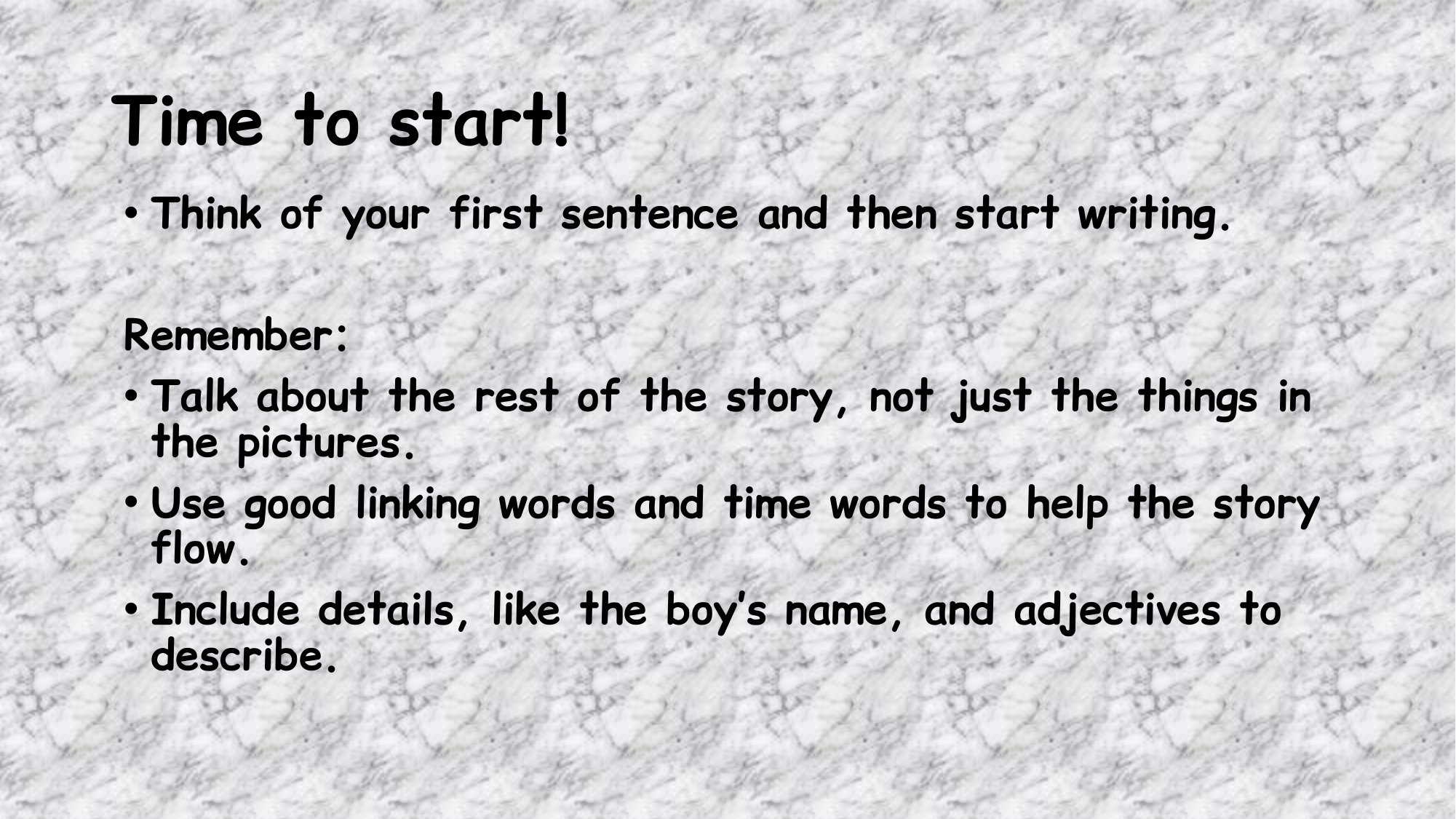

# Time to start!
Think of your first sentence and then start writing.

Remember:
Talk about the rest of the story, not just the things in the pictures.
Use good linking words and time words to help the story flow.
Include details, like the boy’s name, and adjectives to describe.